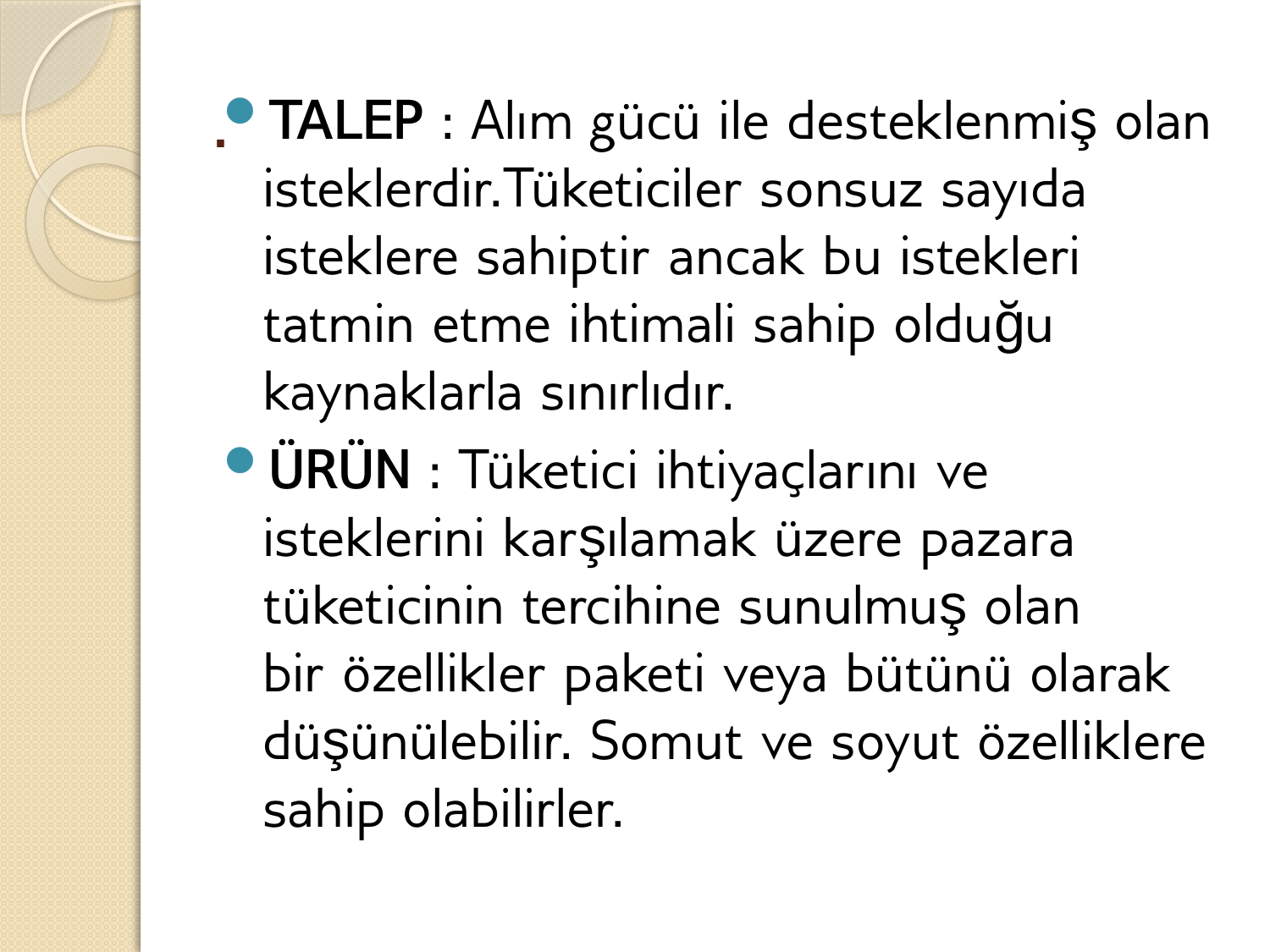

# .
TALEP : Alım gücü ile desteklenmiş olan isteklerdir.Tüketiciler sonsuz sayıda isteklere sahiptir ancak bu istekleri tatmin etme ihtimali sahip olduğu kaynaklarla sınırlıdır.
ÜRÜN : Tüketici ihtiyaçlarını ve isteklerini karşılamak üzere pazara tüketicinin tercihine sunulmuş olan         bir özellikler paketi veya bütünü olarak düşünülebilir. Somut ve soyut özelliklere sahip olabilirler.